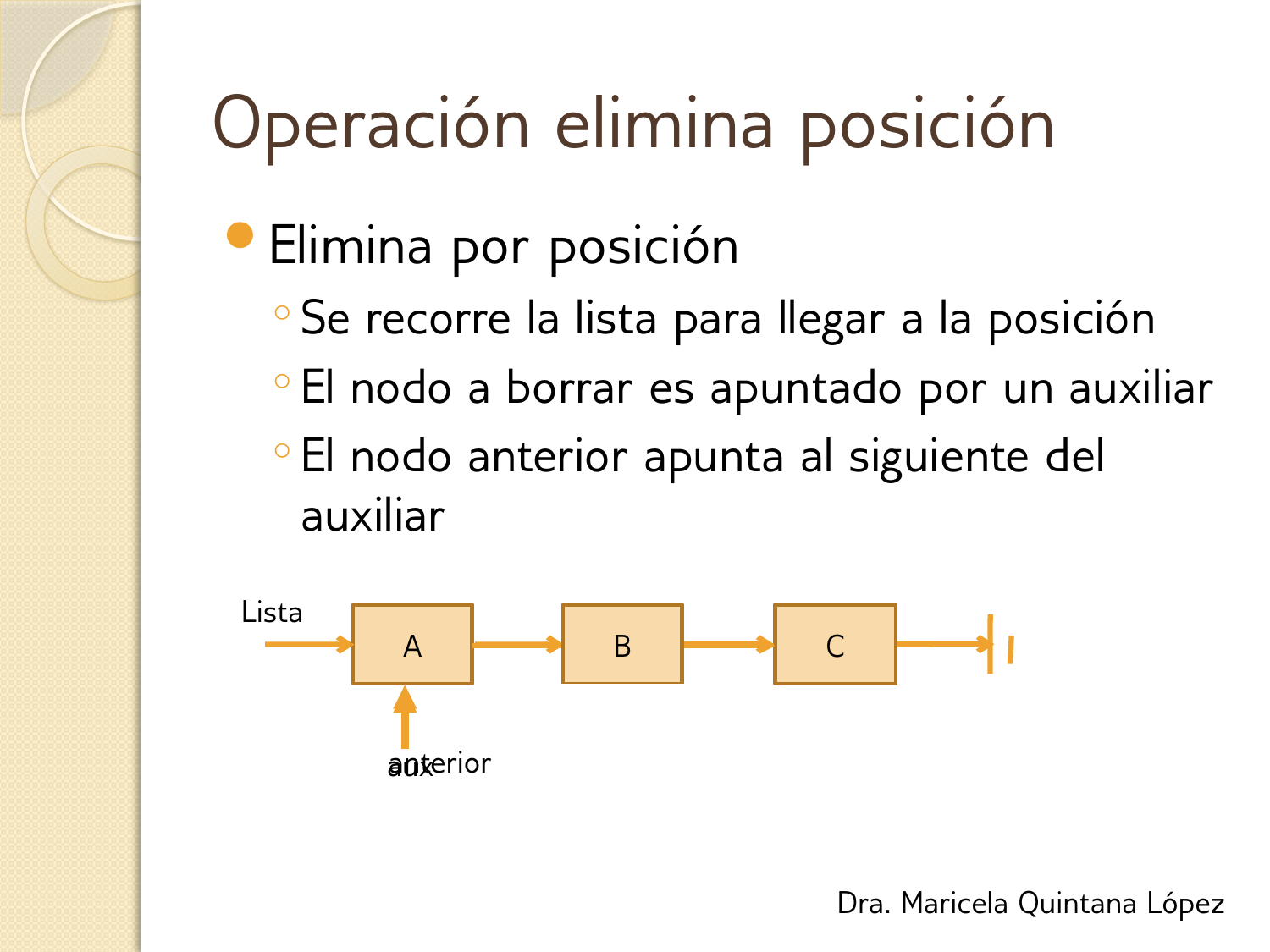

# Operación elimina posición
Elimina por posición
Se recorre la lista para llegar a la posición
El nodo a borrar es apuntado por un auxiliar
El nodo anterior apunta al siguiente del auxiliar
Lista
A
B
C
anterior

aux